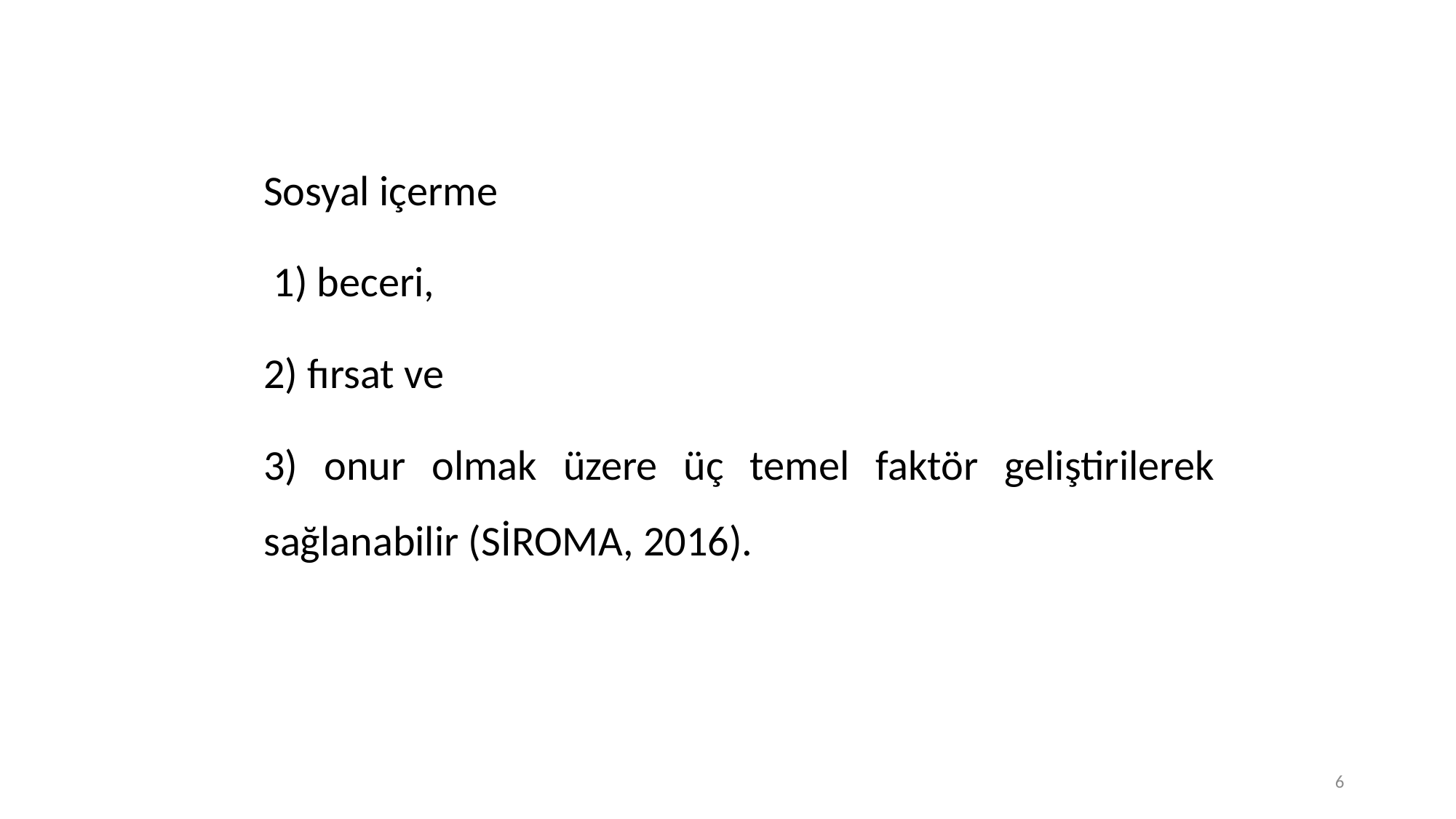

Sosyal içerme
 1) beceri,
2) fırsat ve
3) onur olmak üzere üç temel faktör geliştirilerek sağlanabilir (SİROMA, 2016).
6